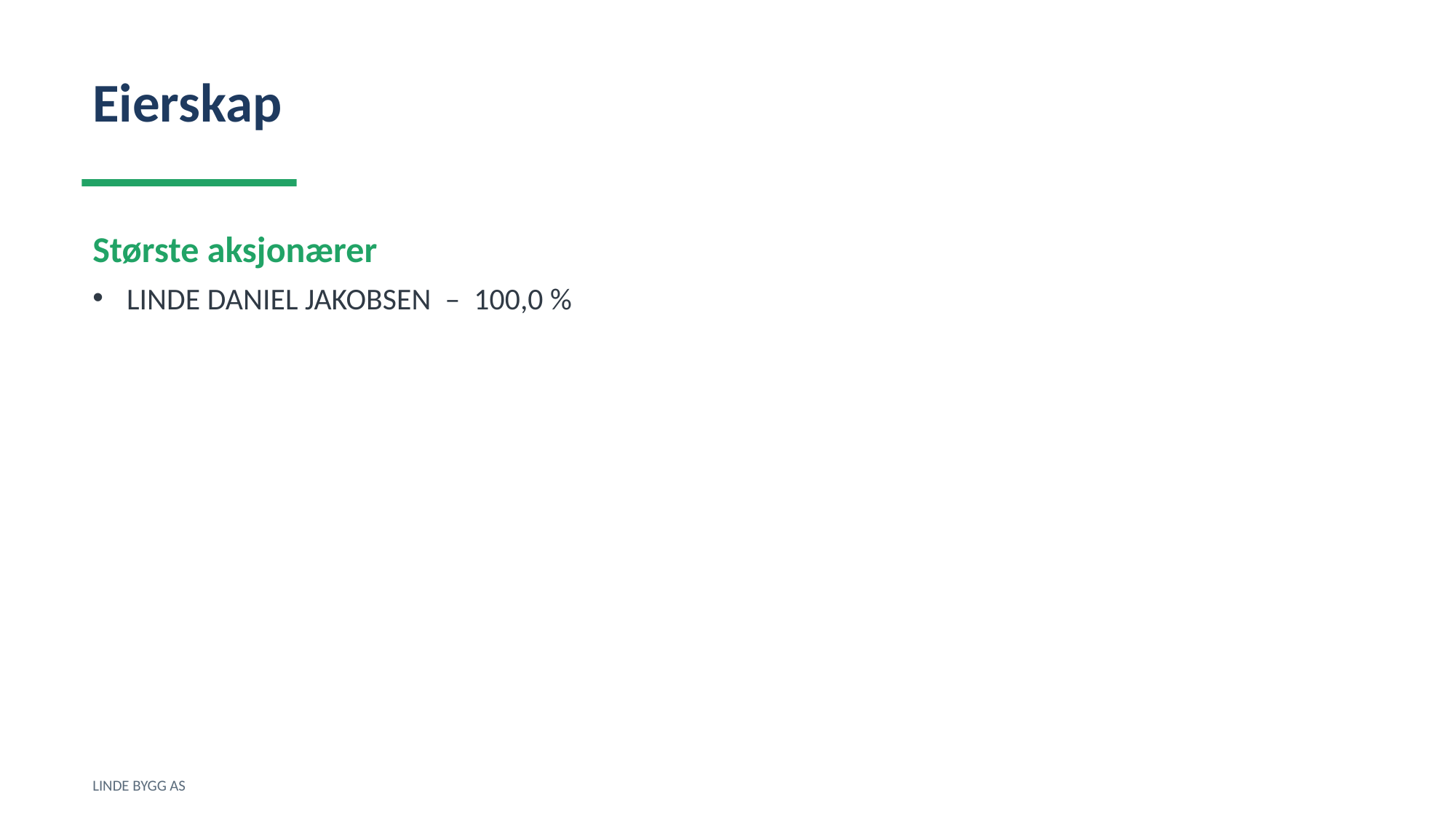

Eierskap

Største aksjonærer
LINDE DANIEL JAKOBSEN  –  100,0 %
LINDE BYGG AS